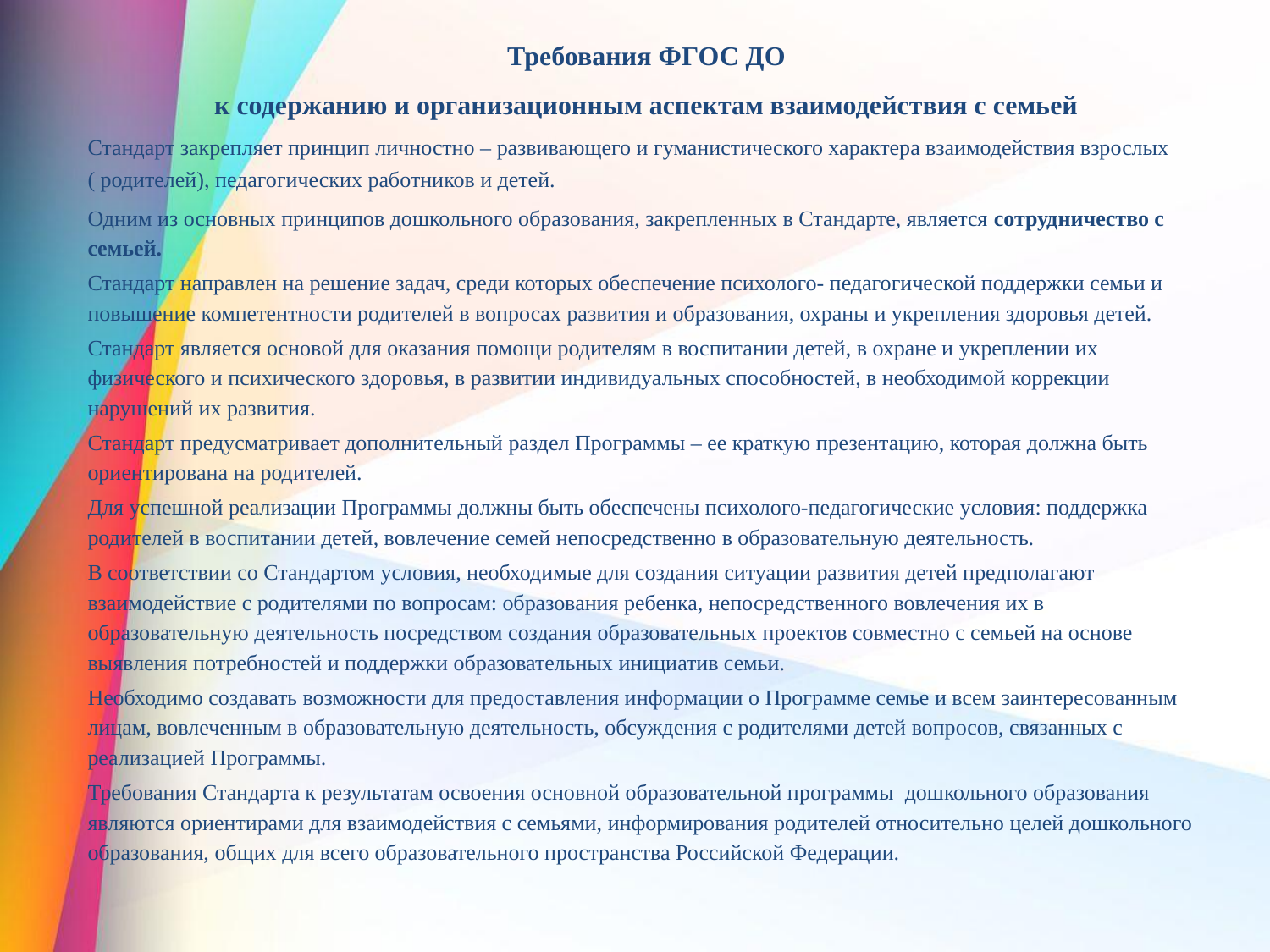

Требования ФГОС ДО
к содержанию и организационным аспектам взаимодействия с семьей
Стандарт закрепляет принцип личностно – развивающего и гуманистического характера взаимодействия взрослых ( родителей), педагогических работников и детей.
Одним из основных принципов дошкольного образования, закрепленных в Стандарте, является сотрудничество с семьей.
Стандарт направлен на решение задач, среди которых обеспечение психолого- педагогической поддержки семьи и повышение компетентности родителей в вопросах развития и образования, охраны и укрепления здоровья детей.
Стандарт является основой для оказания помощи родителям в воспитании детей, в охране и укреплении их физического и психического здоровья, в развитии индивидуальных способностей, в необходимой коррекции нарушений их развития.
Стандарт предусматривает дополнительный раздел Программы – ее краткую презентацию, которая должна быть ориентирована на родителей.
Для успешной реализации Программы должны быть обеспечены психолого-педагогические условия: поддержка родителей в воспитании детей, вовлечение семей непосредственно в образовательную деятельность.
В соответствии со Стандартом условия, необходимые для создания ситуации развития детей предполагают взаимодействие с родителями по вопросам: образования ребенка, непосредственного вовлечения их в образовательную деятельность посредством создания образовательных проектов совместно с семьей на основе выявления потребностей и поддержки образовательных инициатив семьи.
Необходимо создавать возможности для предоставления информации о Программе семье и всем заинтересованным лицам, вовлеченным в образовательную деятельность, обсуждения с родителями детей вопросов, связанных с реализацией Программы.
Требования Стандарта к результатам освоения основной образовательной программы  дошкольного образования являются ориентирами для взаимодействия с семьями, информирования родителей относительно целей дошкольного образования, общих для всего образовательного пространства Российской Федерации.